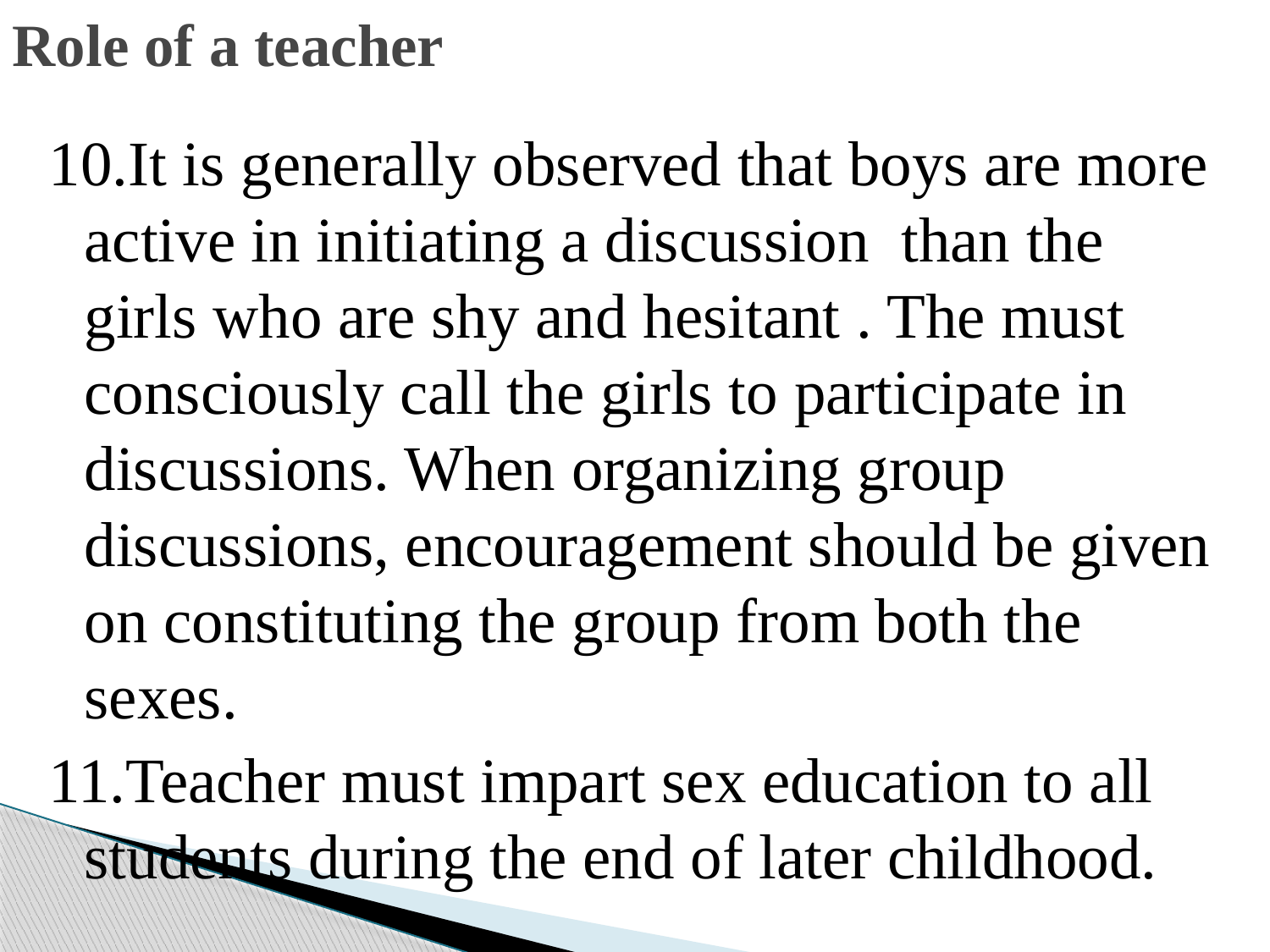

# Role of a teacher
10.It is generally observed that boys are more active in initiating a discussion  than the girls who are shy and hesitant . The must consciously call the girls to participate in discussions. When organizing group discussions, encouragement should be given on constituting the group from both the sexes.
11.Teacher must impart sex education to all students during the end of later childhood.